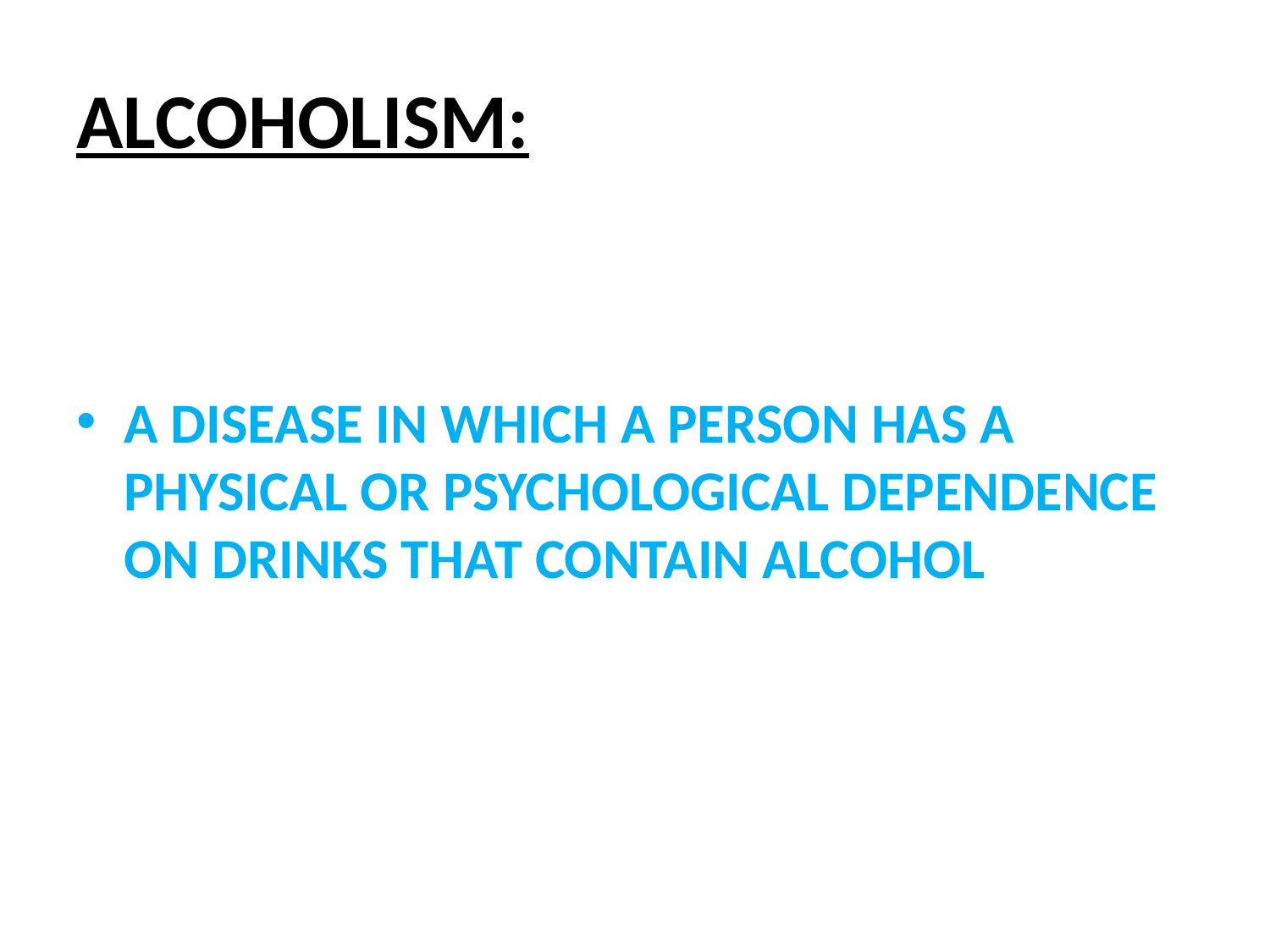

# ALCOHOLISM:

A DISEASE IN WHICH A PERSON HAS A PHYSICAL OR PSYCHOLOGICAL DEPENDENCE ON DRINKS THAT CONTAIN ALCOHOL